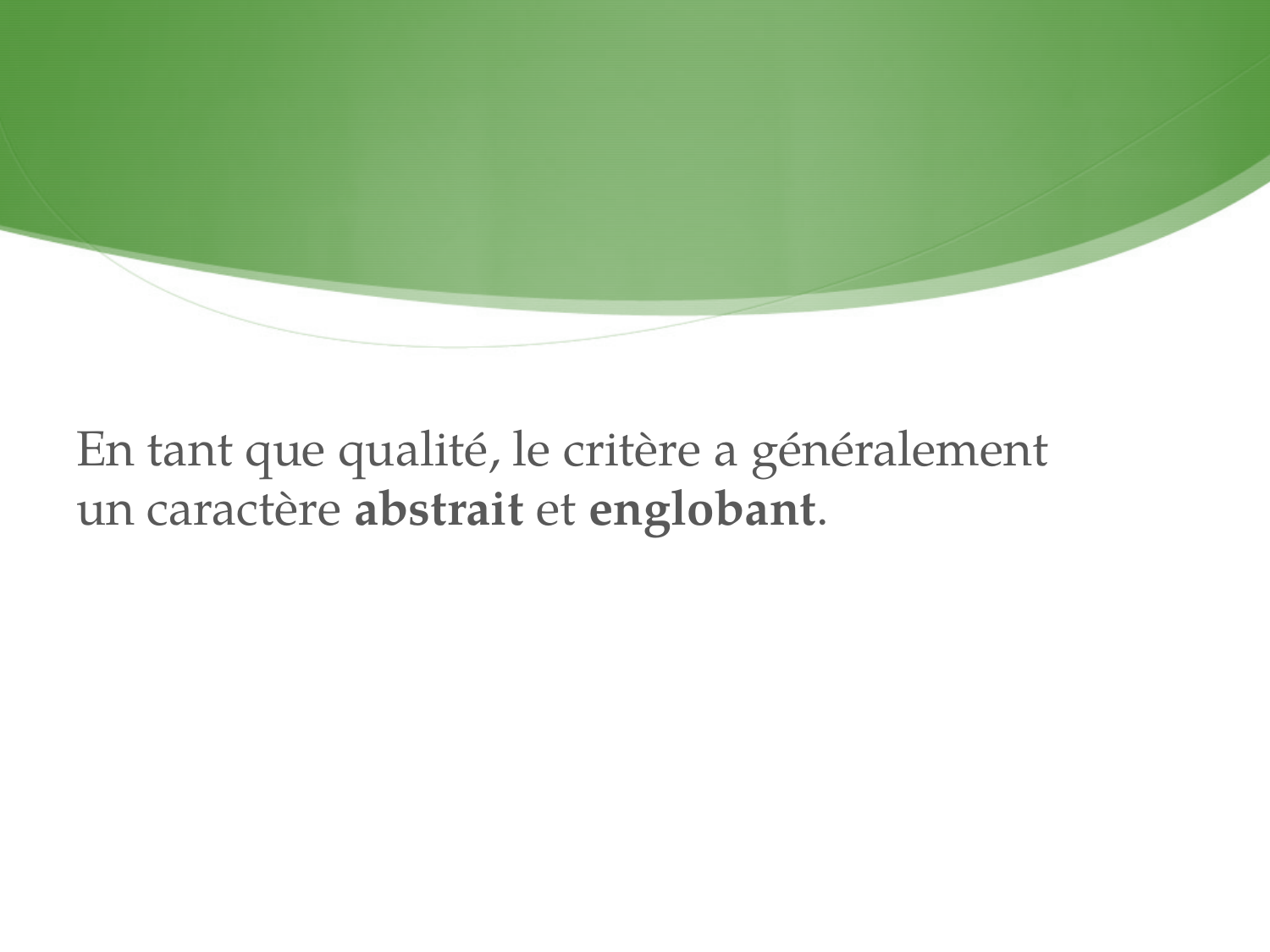

En tant que qualité, le critère a généralement
un caractère abstrait et englobant.